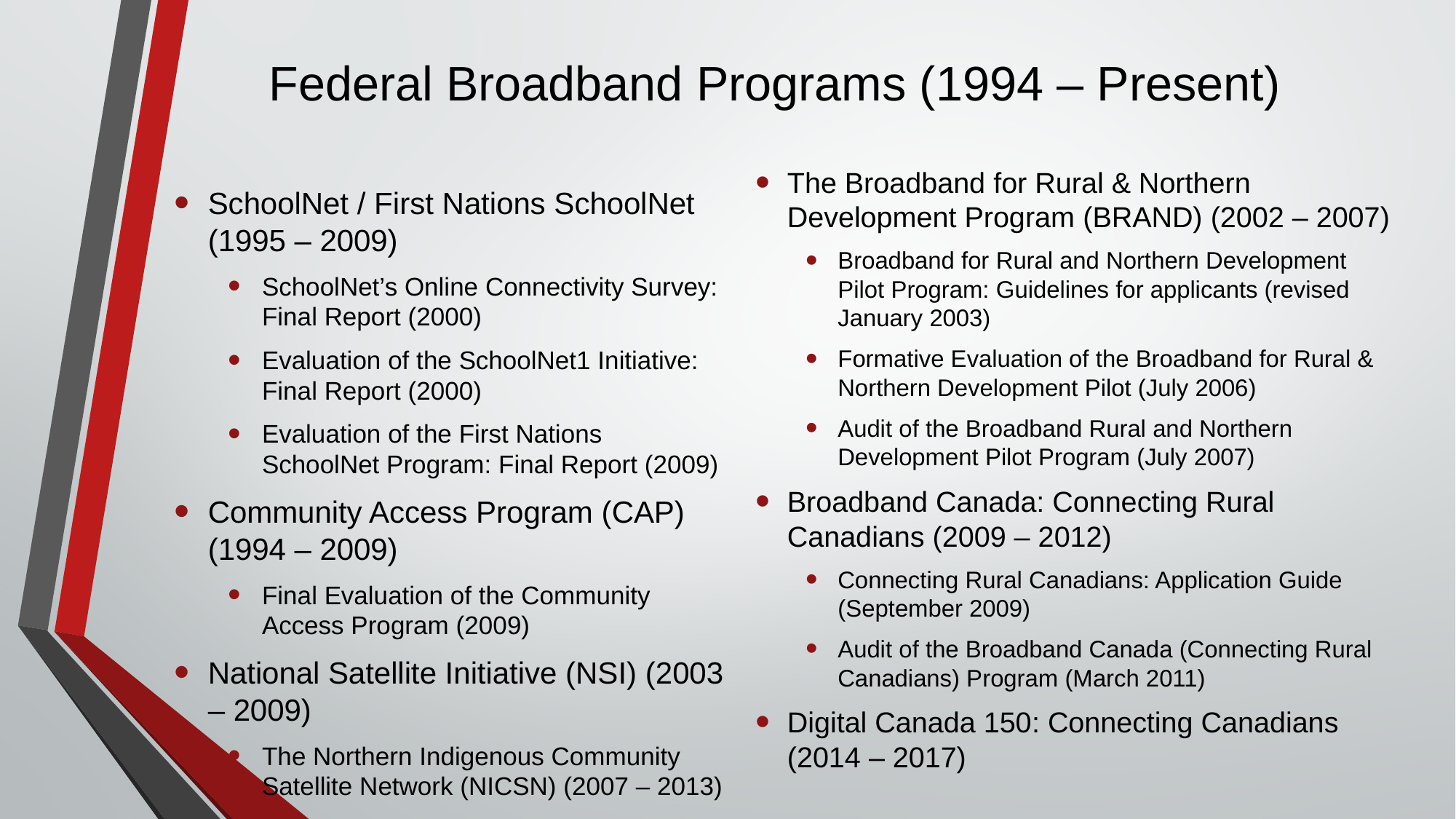

# Federal Broadband Programs (1994 – Present)
The Broadband for Rural & Northern Development Program (BRAND) (2002 – 2007)
Broadband for Rural and Northern Development Pilot Program: Guidelines for applicants (revised January 2003)
Formative Evaluation of the Broadband for Rural & Northern Development Pilot (July 2006)
Audit of the Broadband Rural and Northern Development Pilot Program (July 2007)
Broadband Canada: Connecting Rural Canadians (2009 – 2012)
Connecting Rural Canadians: Application Guide (September 2009)
Audit of the Broadband Canada (Connecting Rural Canadians) Program (March 2011)
Digital Canada 150: Connecting Canadians (2014 – 2017)
SchoolNet / First Nations SchoolNet (1995 – 2009)
SchoolNet’s Online Connectivity Survey: Final Report (2000)
Evaluation of the SchoolNet1 Initiative: Final Report (2000)
Evaluation of the First Nations SchoolNet Program: Final Report (2009)
Community Access Program (CAP) (1994 – 2009)
Final Evaluation of the Community Access Program (2009)
National Satellite Initiative (NSI) (2003 – 2009)
The Northern Indigenous Community Satellite Network (NICSN) (2007 – 2013)